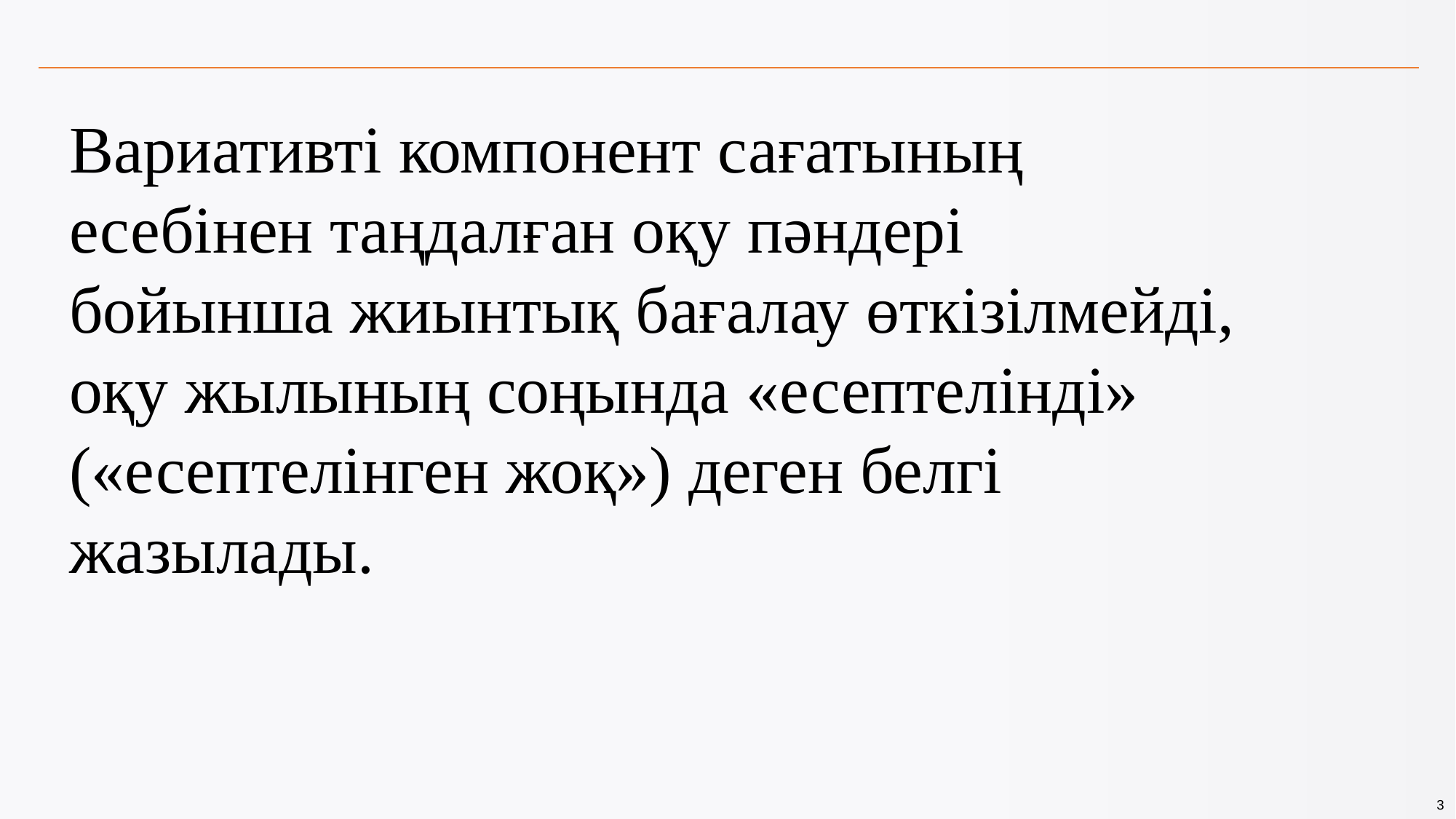

Вариативті компонент сағатының есебінен таңдалған оқу пәндері бойынша жиынтық бағалау өткізілмейді, оқу жылының соңында «есептелінді» («есептелінген жоқ») деген белгі жазылады.
3